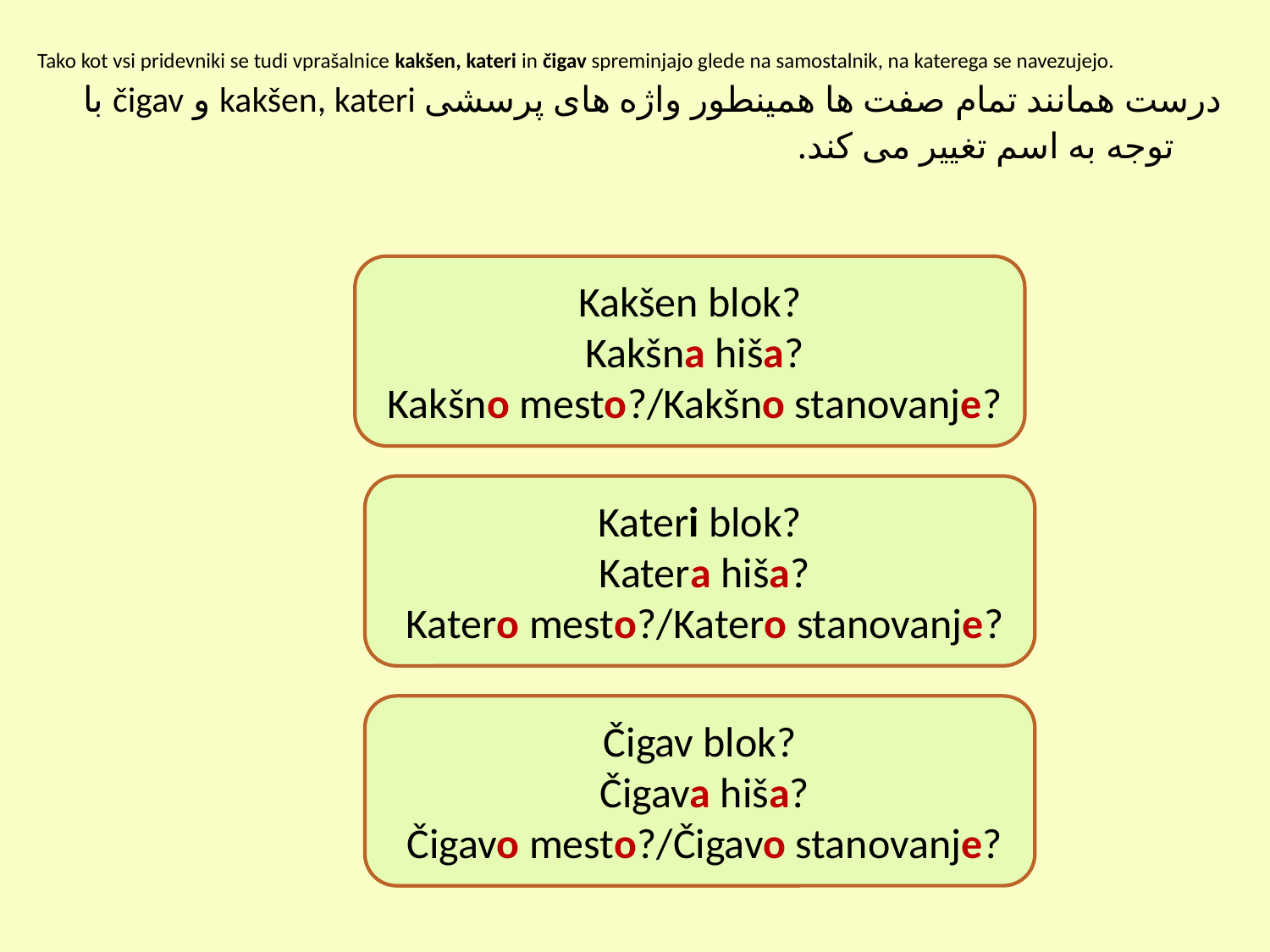

Tako kot vsi pridevniki se tudi vprašalnice kakšen, kateri in čigav spreminjajo glede na samostalnik, na katerega se navezujejo.
درست همانند تمام صفت ها همینطور واژه های پرسشی kakšen, kateri و čigav با توجه به اسم تغییر می کند.

Kakšen blok?
 Kakšna hiša?
 Kakšno mesto?/Kakšno stanovanje?
Kateri blok?
 Katera hiša?
 Katero mesto?/Katero stanovanje?
Čigav blok?
 Čigava hiša?
 Čigavo mesto?/Čigavo stanovanje?